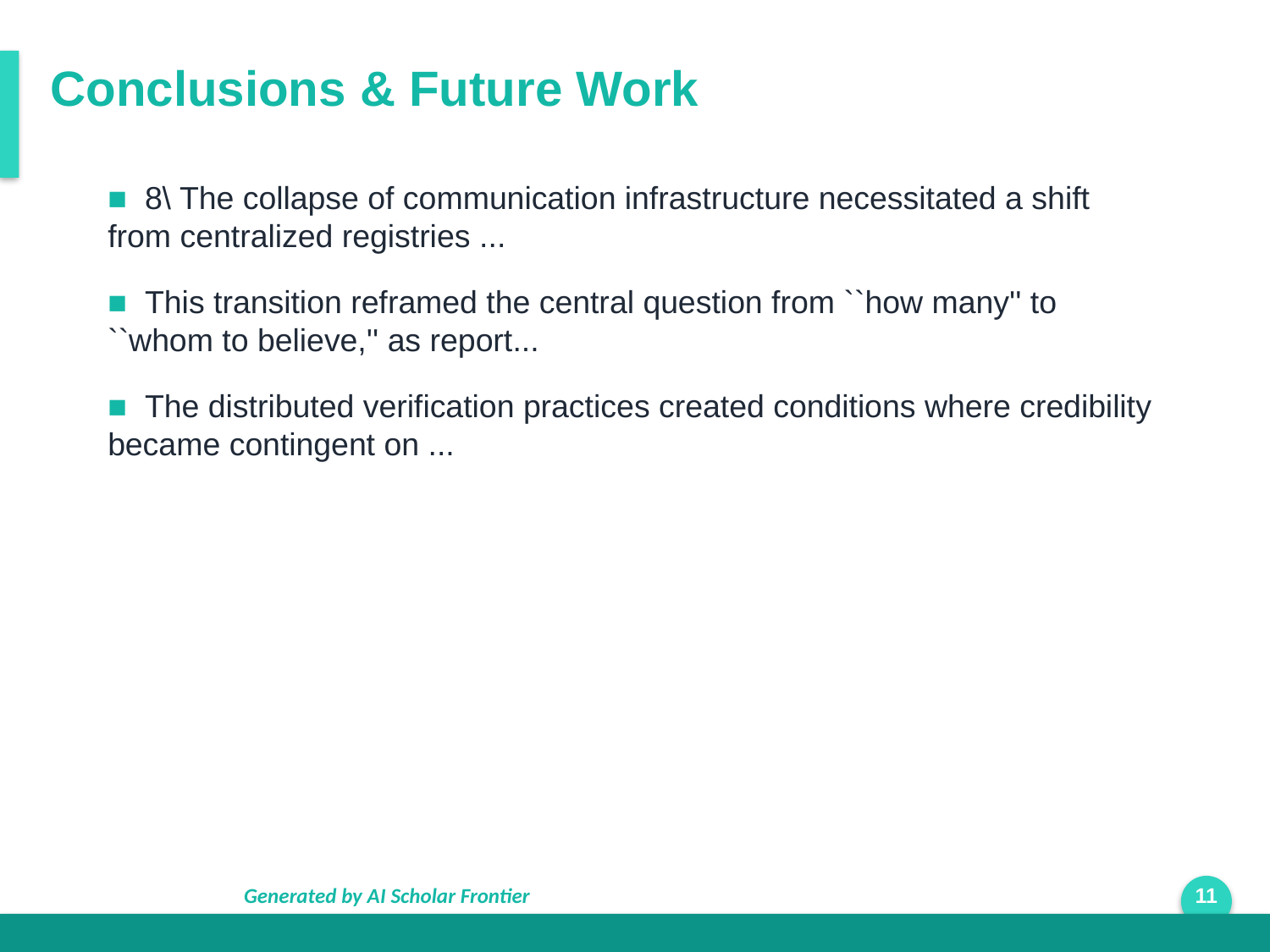

Conclusions & Future Work
■  8\ The collapse of communication infrastructure necessitated a shift from centralized registries ...
■  This transition reframed the central question from ``how many'' to ``whom to believe,'' as report...
■  The distributed verification practices created conditions where credibility became contingent on ...
Generated by AI Scholar Frontier

11